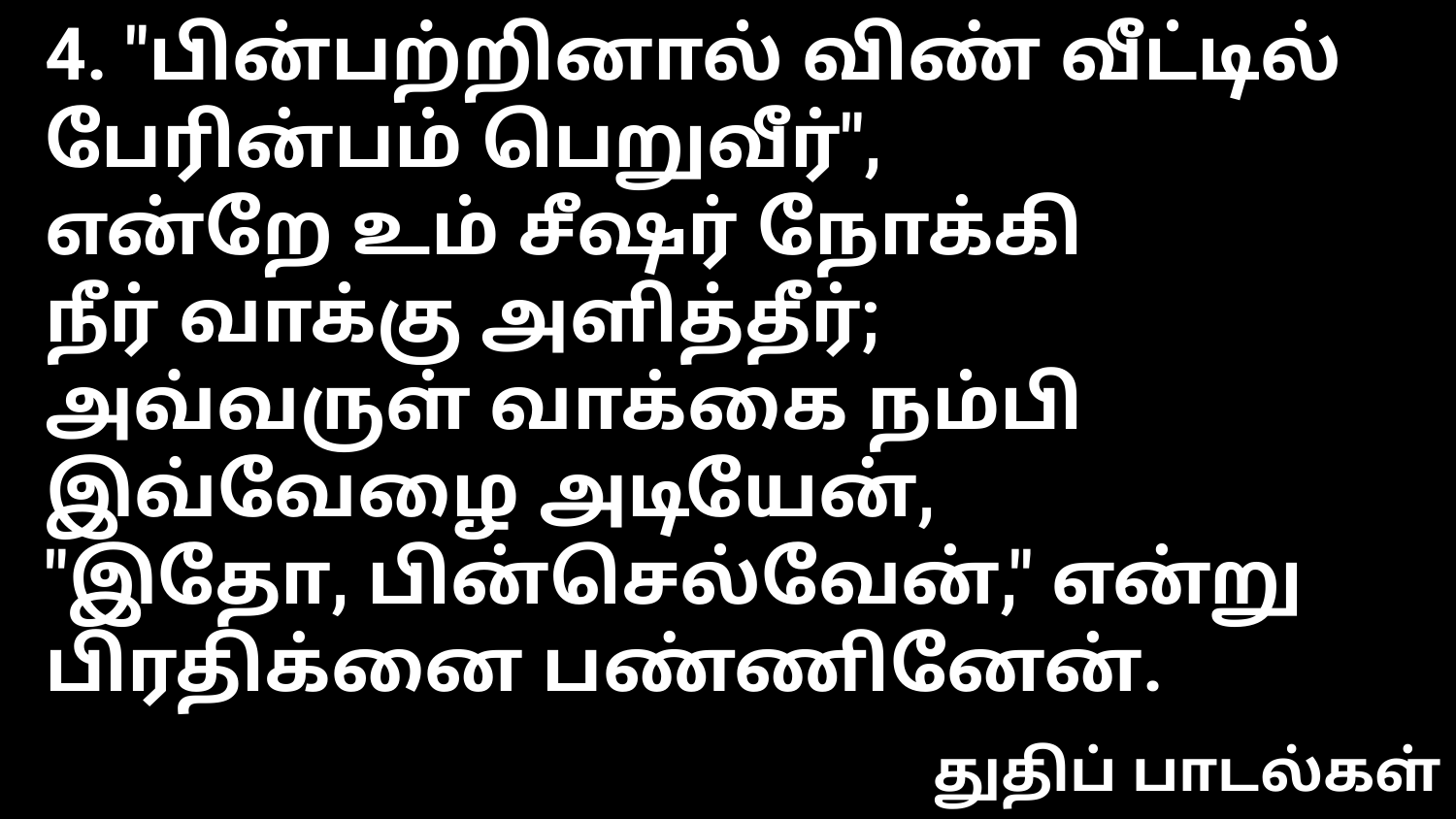

4. "பின்பற்றினால் விண் வீட்டில்
பேரின்பம் பெறுவீர்",
என்றே உம் சீஷர் நோக்கி
நீர் வாக்கு அளித்தீர்;
அவ்வருள் வாக்கை நம்பி
இவ்வேழை அடியேன்,
"இதோ, பின்செல்வேன்," என்று
பிரதிக்னை பண்ணினேன்.

துதிப் பாடல்கள்